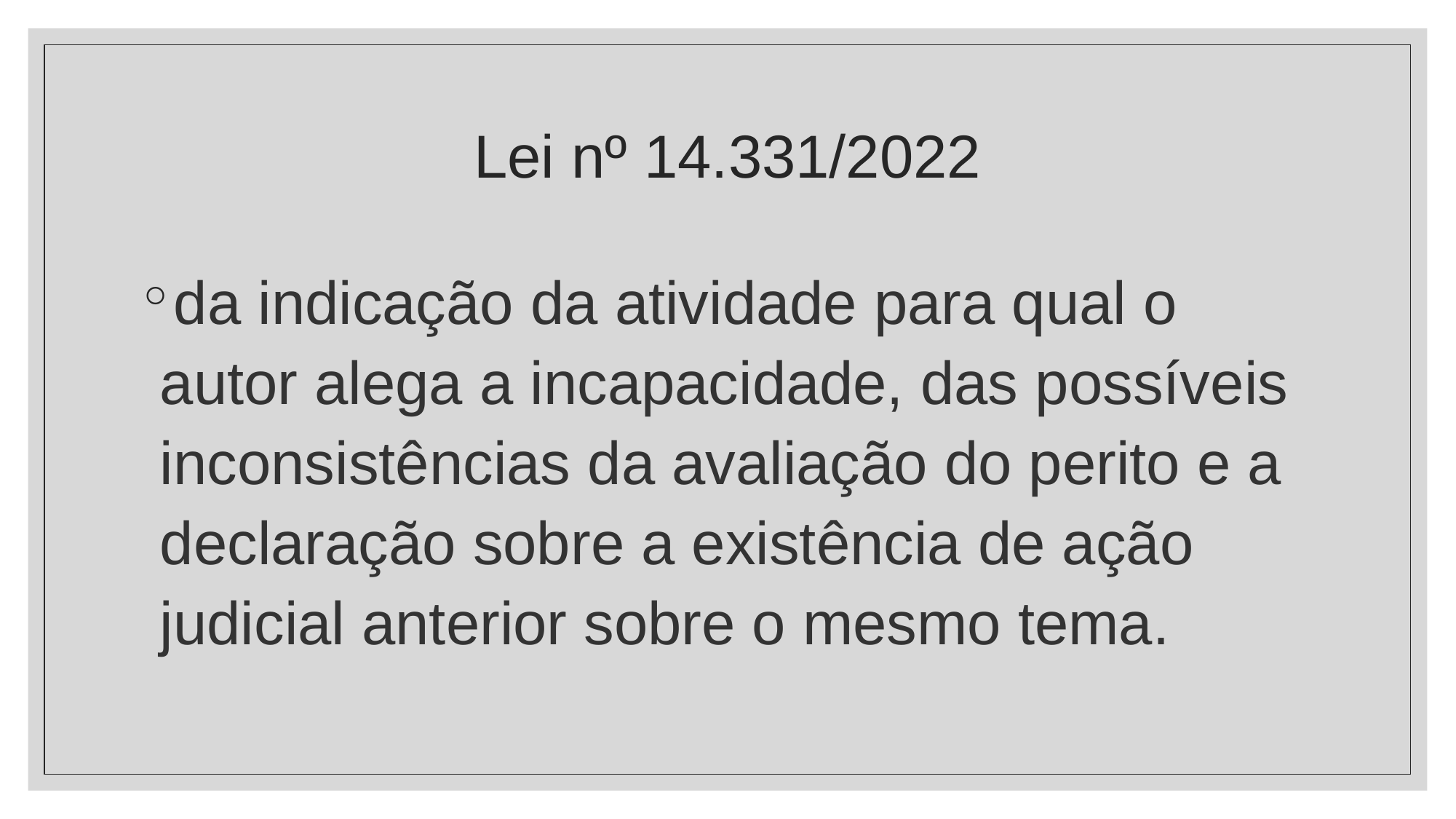

# Lei nº 14.331/2022
da indicação da atividade para qual o autor alega a incapacidade, das possíveis inconsistências da avaliação do perito e a declaração sobre a existência de ação judicial anterior sobre o mesmo tema.